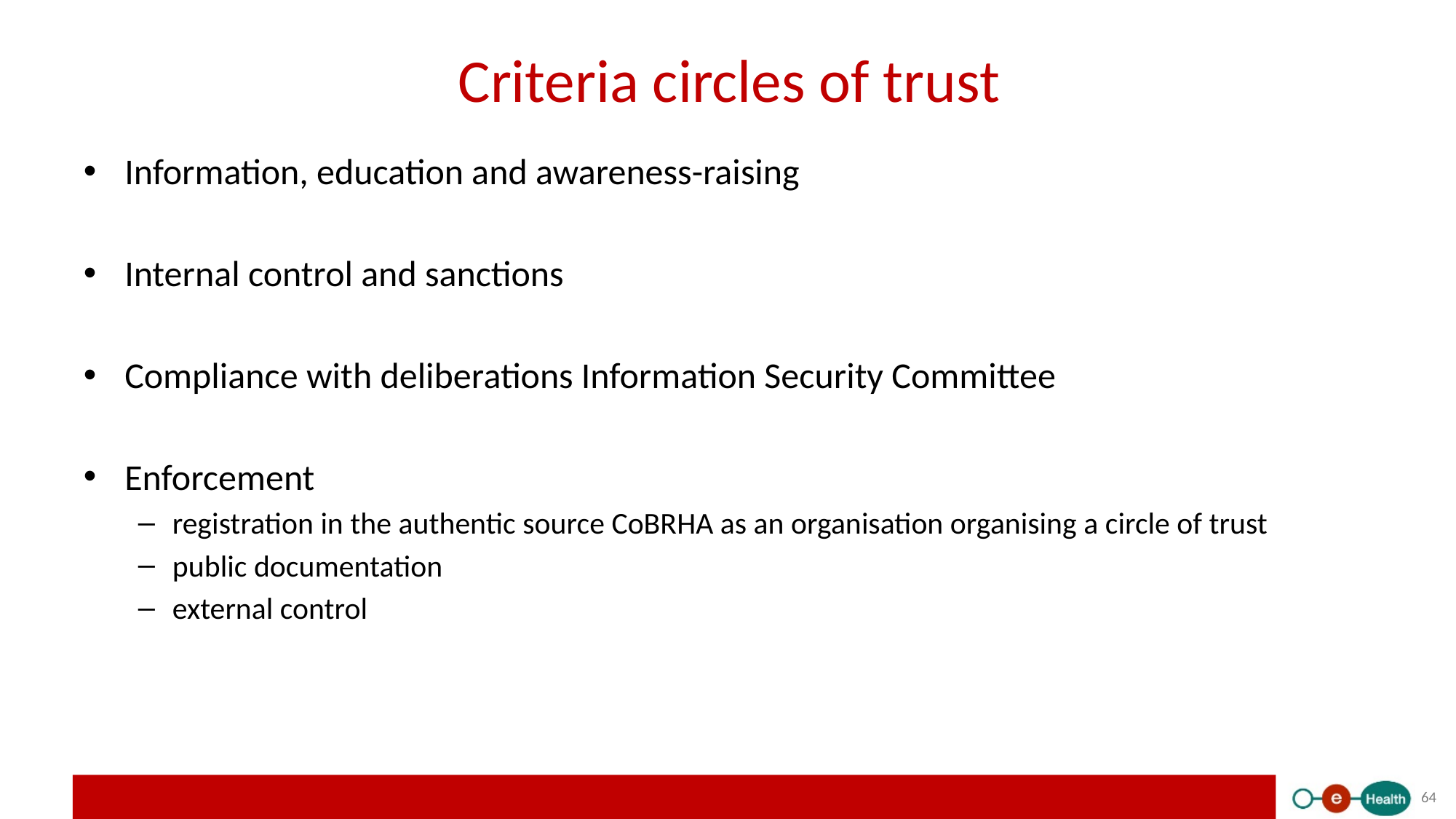

# Criteria circles of trust
Information, education and awareness-raising

Internal control and sanctions

Compliance with deliberations Information Security Committee

Enforcement
registration in the authentic source CoBRHA as an organisation organising a circle of trust
public documentation
external control
64